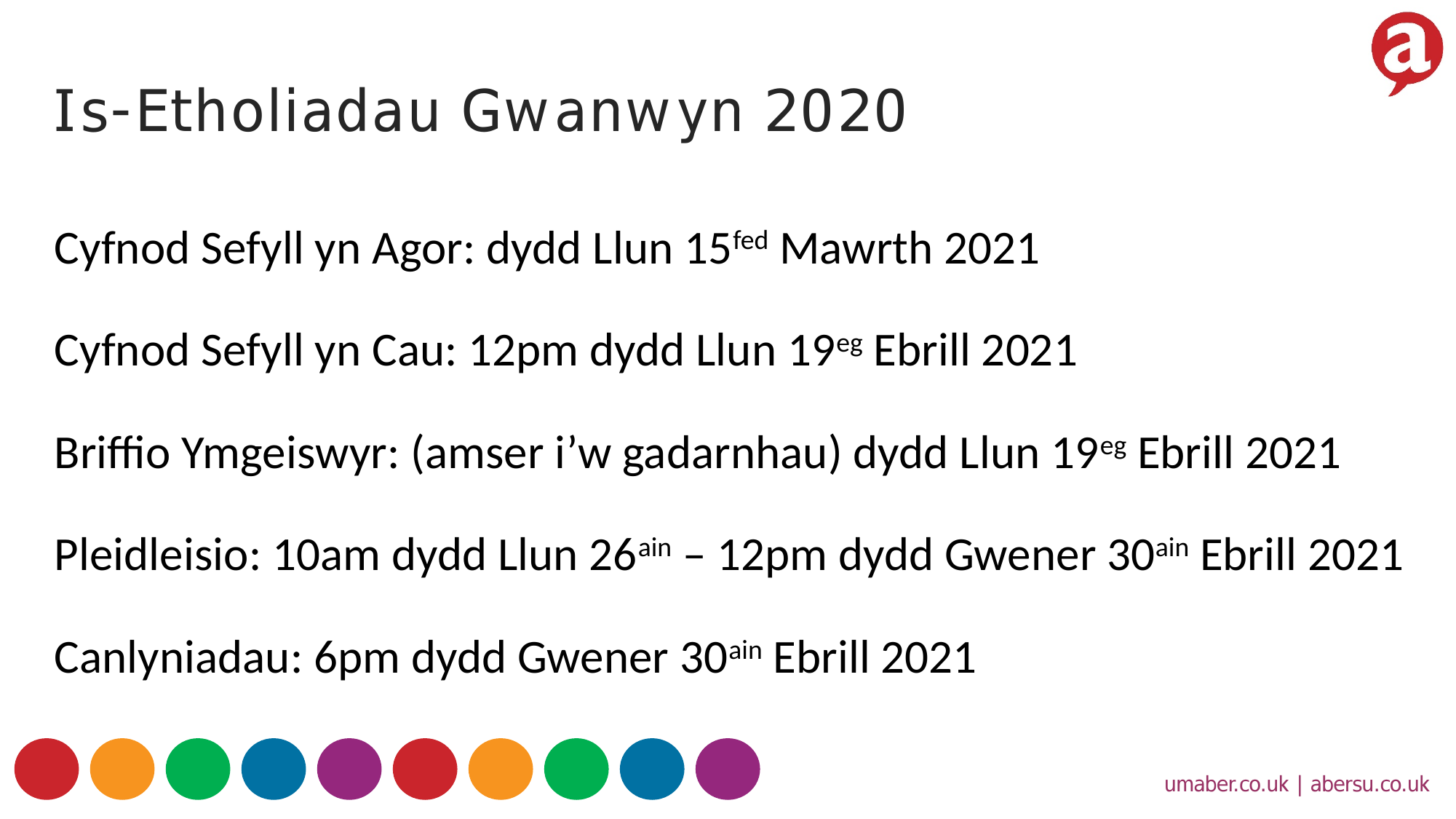

Is-Etholiadau Gwanwyn 2020

Cyfnod Sefyll yn Agor: dydd Llun 15fed Mawrth 2021

Cyfnod Sefyll yn Cau: 12pm dydd Llun 19eg Ebrill 2021

Briffio Ymgeiswyr: (amser i’w gadarnhau) dydd Llun 19eg Ebrill 2021

Pleidleisio: 10am dydd Llun 26ain – 12pm dydd Gwener 30ain Ebrill 2021

Canlyniadau: 6pm dydd Gwener 30ain Ebrill 2021